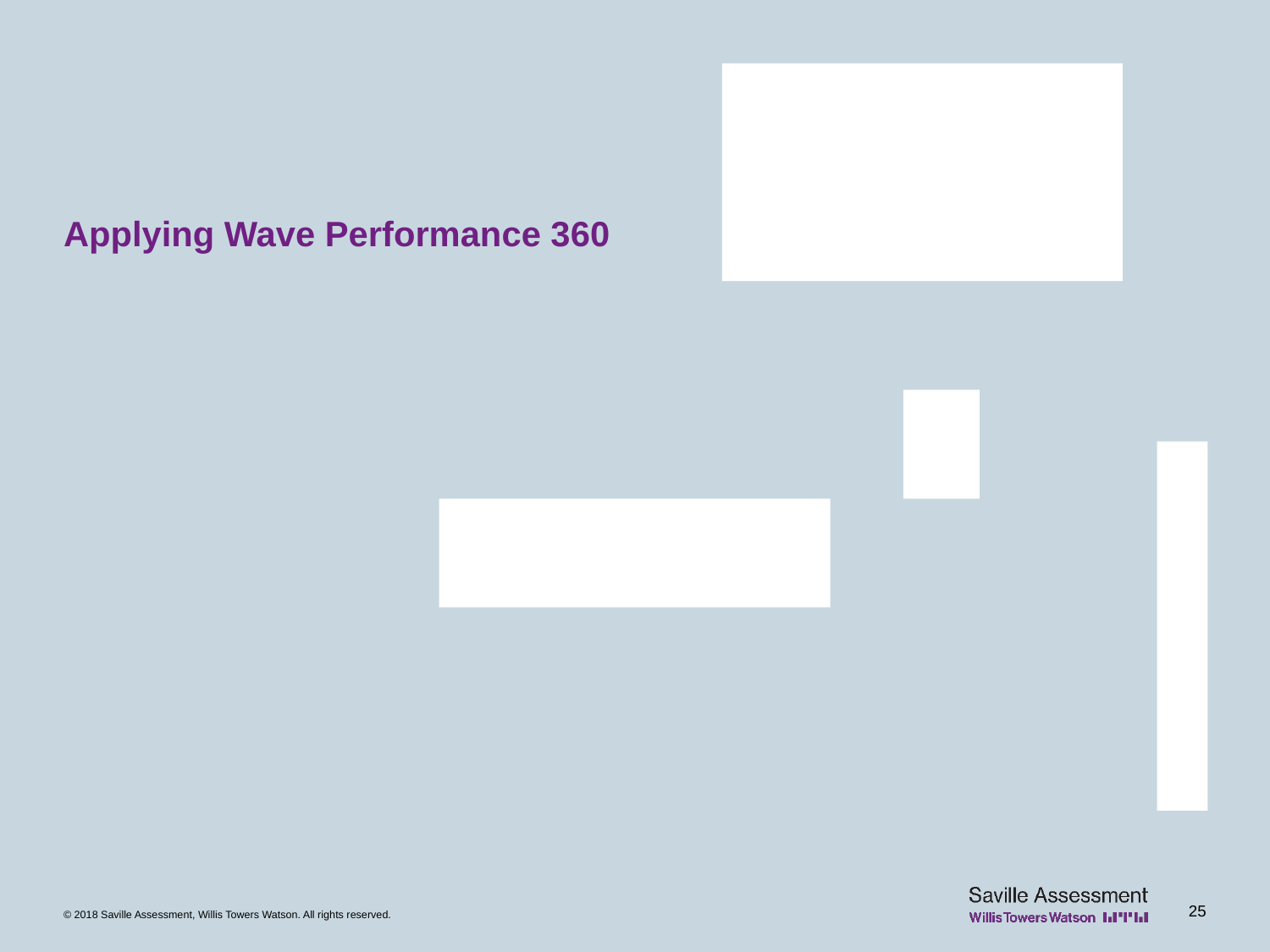

# Applying Wave Performance 360

25
© 2018 Saville Assessment, Willis Towers Watson. All rights reserved.